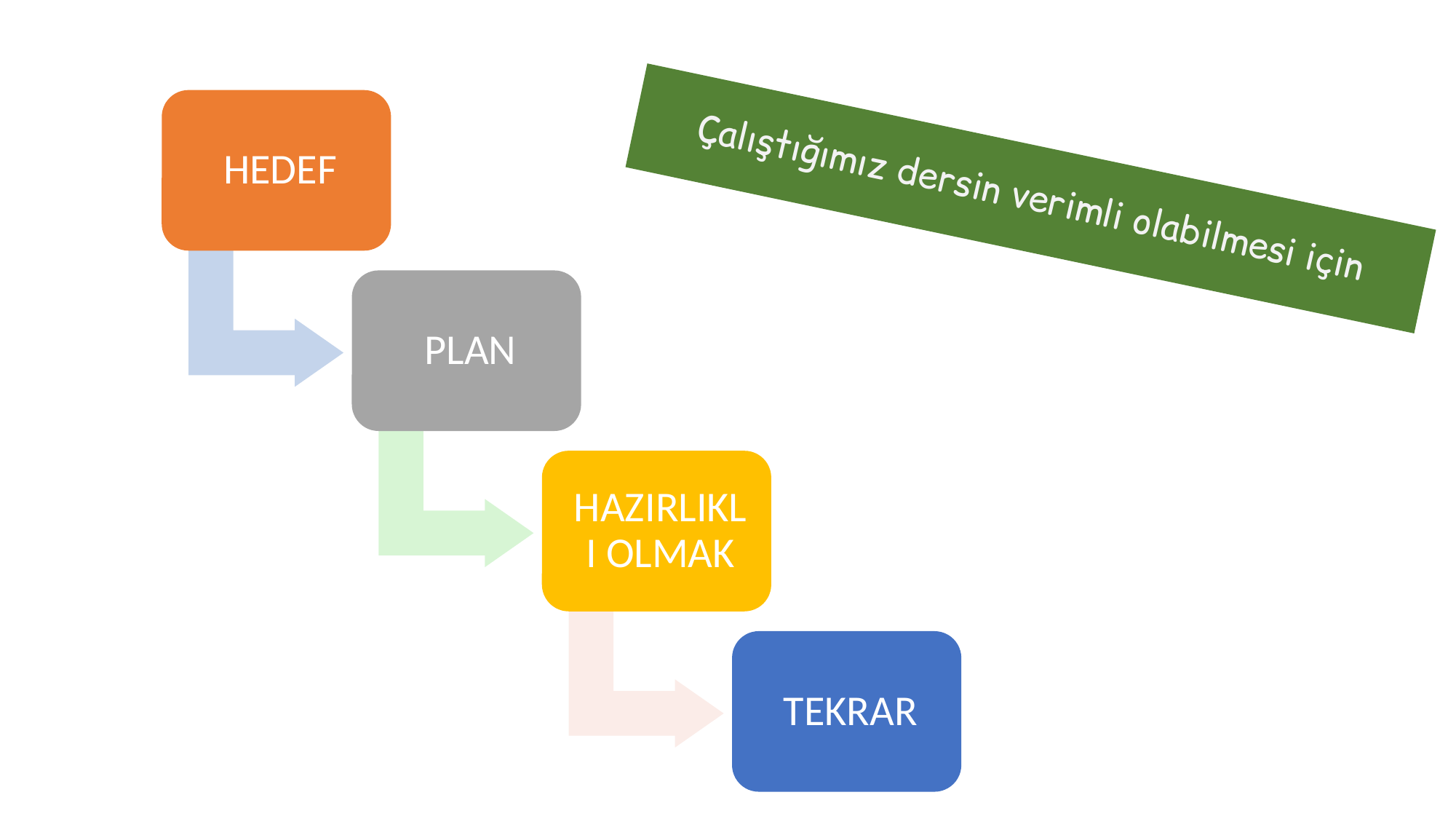

HEDEF

PLAN

HAZIRLIKLI OLMAK
TEKRAR

Çalıştığımız dersin verimli olabilmesi için